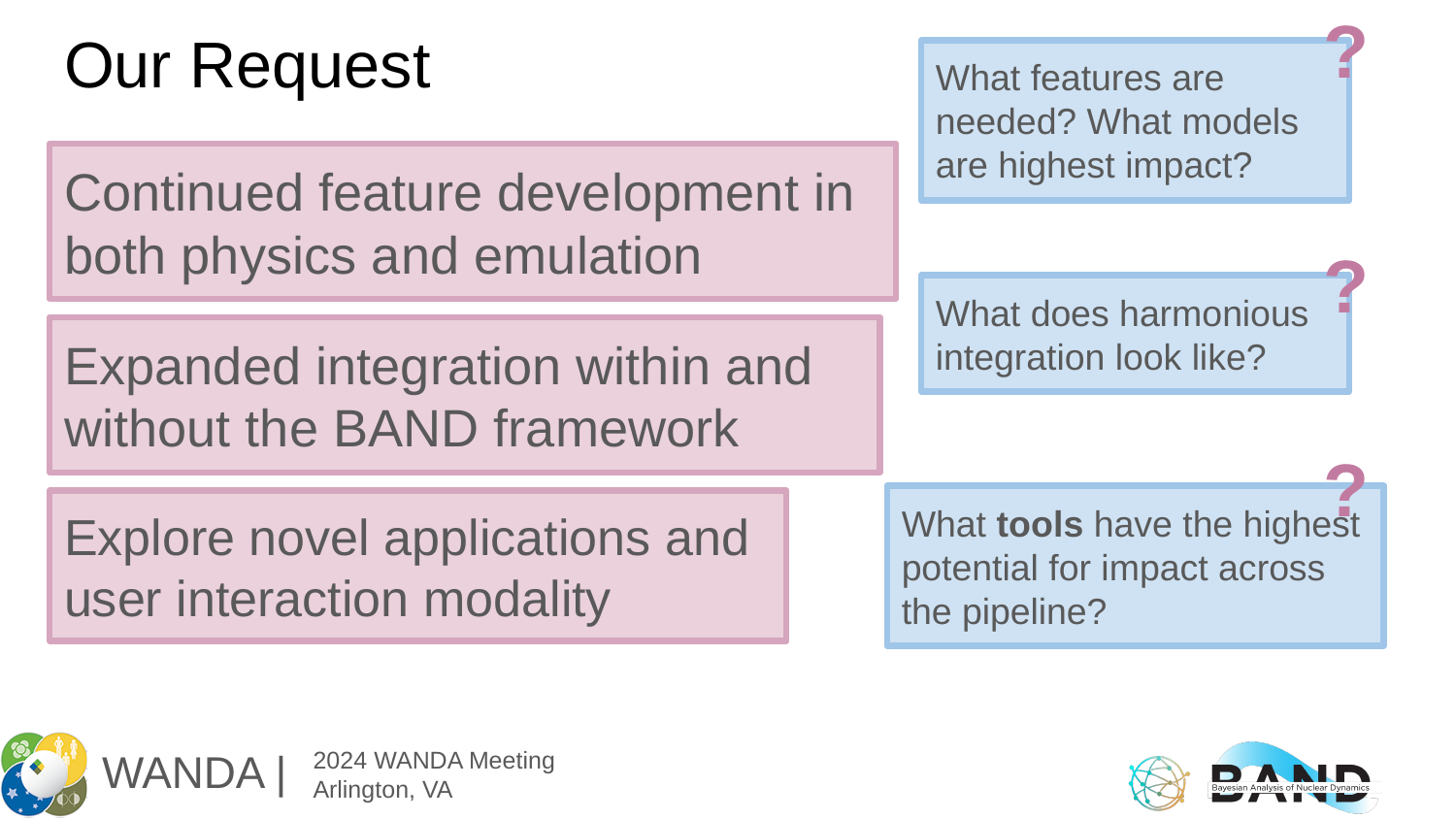

?
# Our Request
What features are needed? What models are highest impact?
Continued feature development in both physics and emulation
Please
?
What does harmonious integration look like?
Expanded integration within and without the BAND framework
?
What tools have the highest potential for impact across the pipeline?
Explore novel applications and user interaction modality